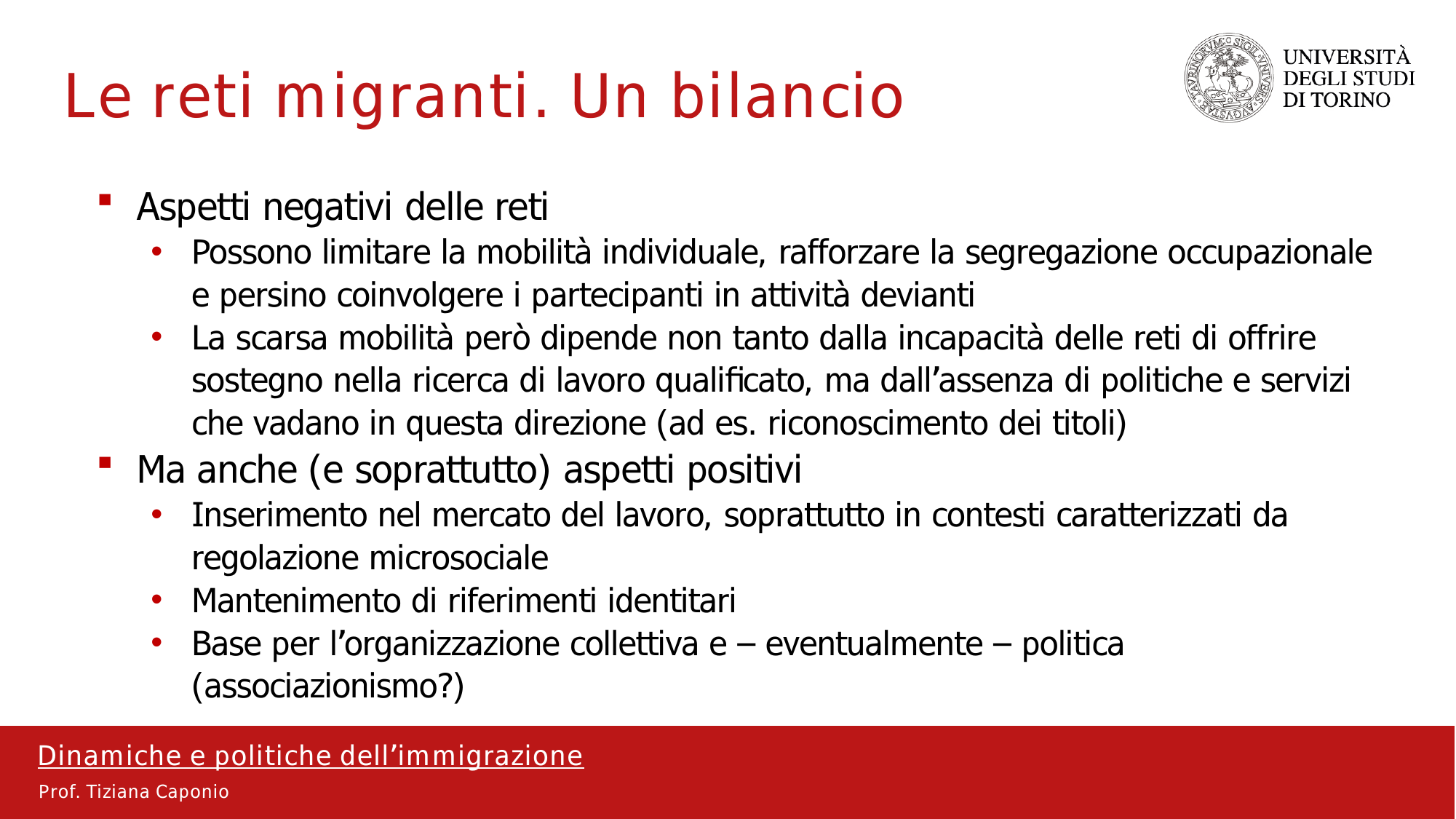

Le reti migranti. Un bilancio

Aspetti negativi delle reti
Possono limitare la mobilità individuale, rafforzare la segregazione occupazionale e persino coinvolgere i partecipanti in attività devianti
La scarsa mobilità però dipende non tanto dalla incapacità delle reti di offrire sostegno nella ricerca di lavoro qualificato, ma dall’assenza di politiche e servizi che vadano in questa direzione (ad es. riconoscimento dei titoli)
Ma anche (e soprattutto) aspetti positivi
Inserimento nel mercato del lavoro, soprattutto in contesti caratterizzati da regolazione microsociale
Mantenimento di riferimenti identitari
Base per l’organizzazione collettiva e – eventualmente – politica (associazionismo?)
Dinamiche e politiche dell’immigrazione
Prof. Tiziana Caponio